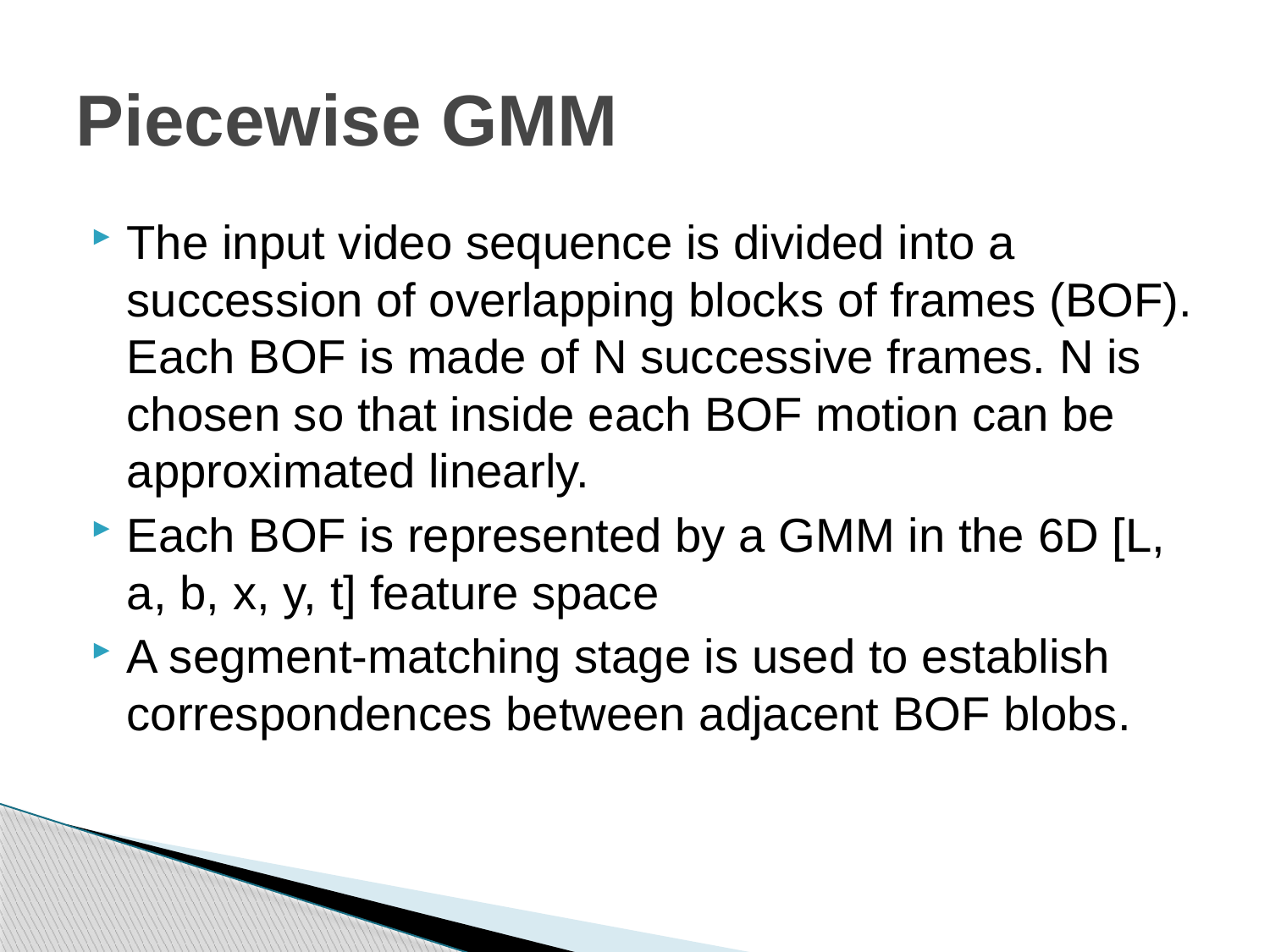

# Piecewise GMM
The input video sequence is divided into a succession of overlapping blocks of frames (BOF). Each BOF is made of N successive frames. N is chosen so that inside each BOF motion can be approximated linearly.
Each BOF is represented by a GMM in the 6D [L, a, b, x, y, t] feature space
A segment-matching stage is used to establish correspondences between adjacent BOF blobs.